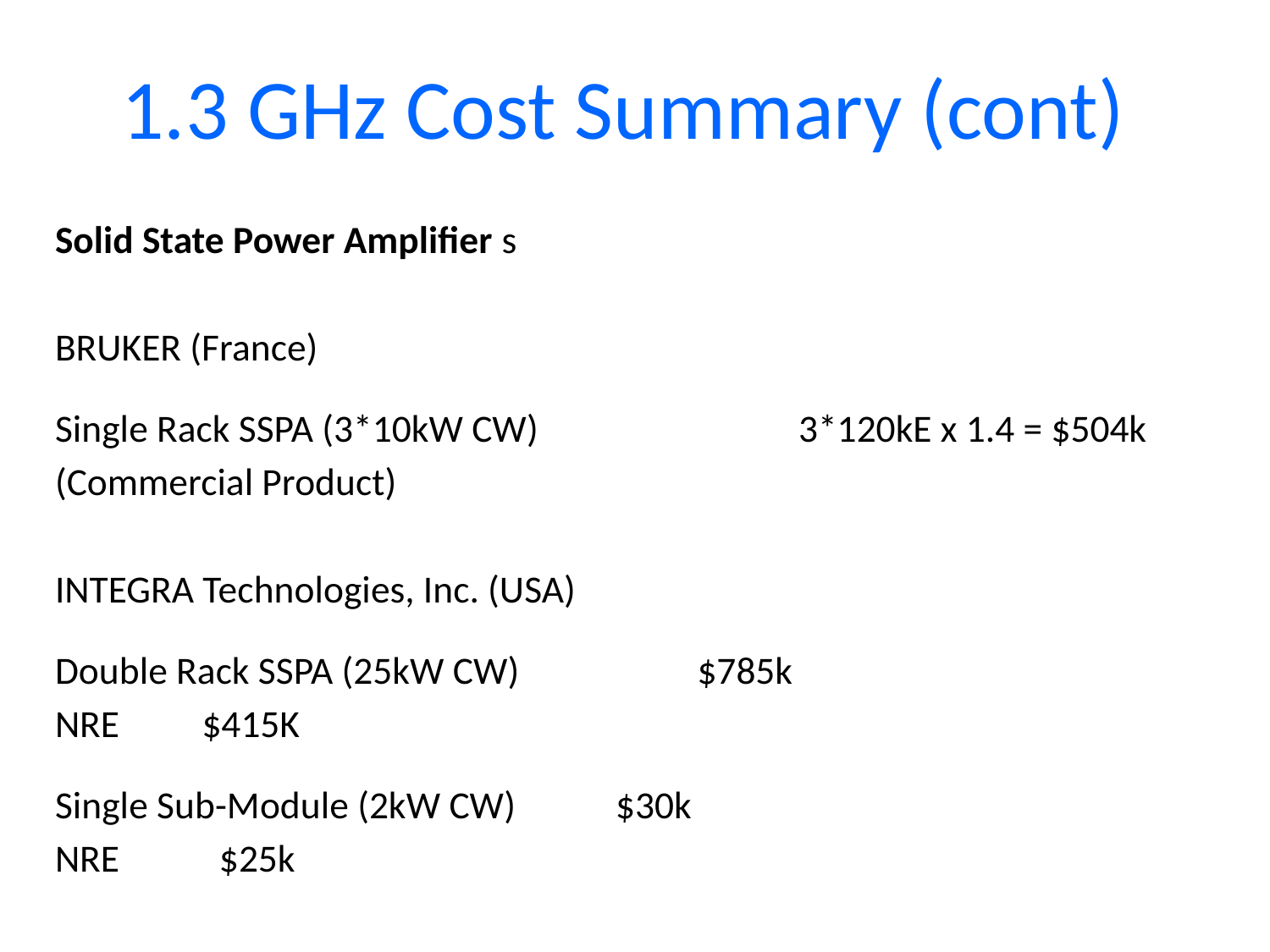

# 1.3 GHz Cost Summary (cont)
Solid State Power Amplifier s

BRUKER (France)

Single Rack SSPA (3*10kW CW)                              3*120kE x 1.4 = $504k
(Commercial Product)

INTEGRA Technologies, Inc. (USA)

Double Rack SSPA (25kW CW)		 			$785k
NRE								$415K

Single Sub-Module (2kW CW)					  $30k
NRE								  $25k